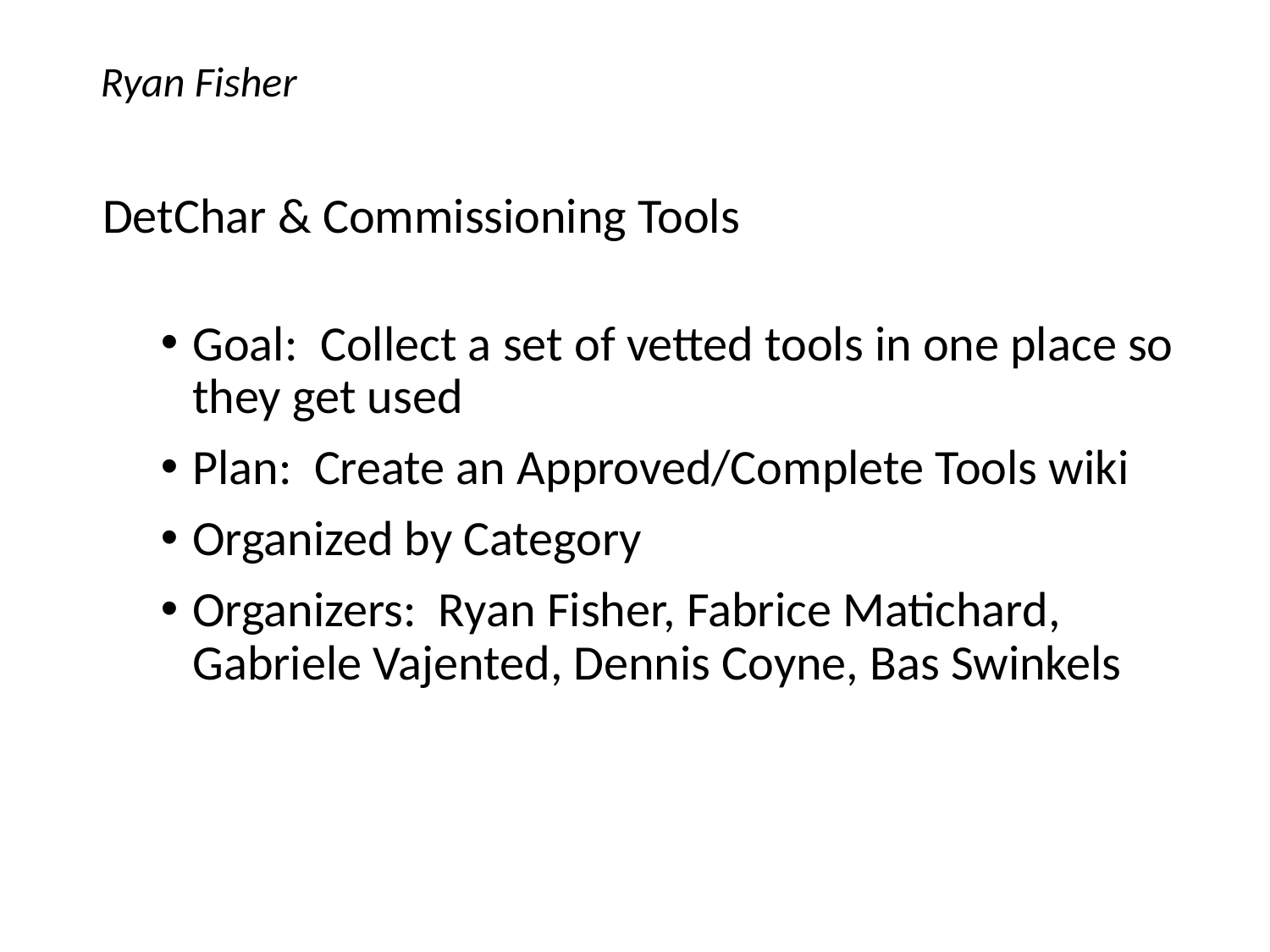

Ryan Fisher
# DetChar & Commissioning Tools
Goal:  Collect a set of vetted tools in one place so they get used
Plan:  Create an Approved/Complete Tools wiki
Organized by Category
Organizers:  Ryan Fisher, Fabrice Matichard, Gabriele Vajented, Dennis Coyne, Bas Swinkels